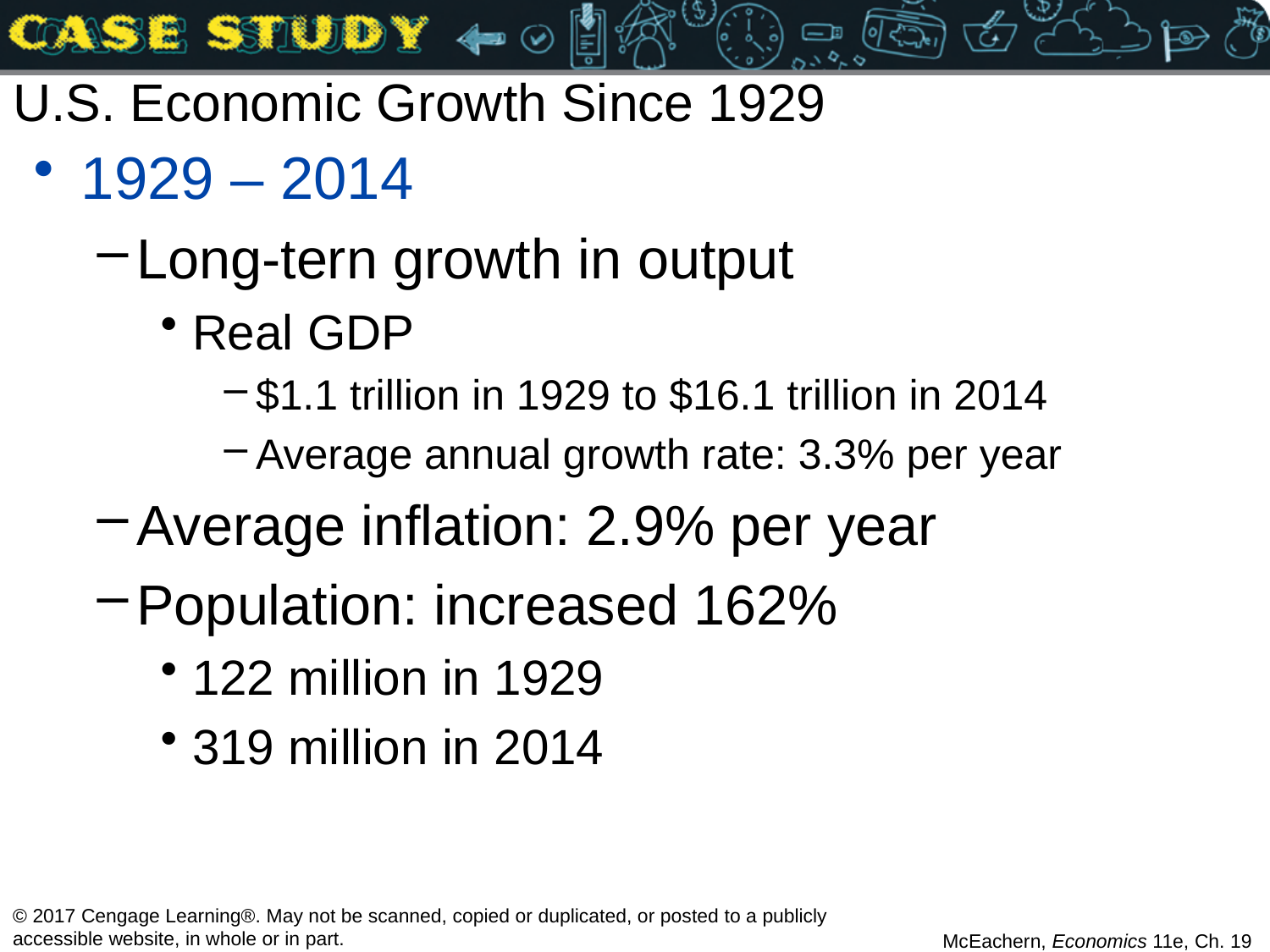

# U.S. Economic Growth Since 1929
1929 – 2014
Long-tern growth in output
Real GDP
$1.1 trillion in 1929 to $16.1 trillion in 2014
Average annual growth rate: 3.3% per year
Average inflation: 2.9% per year
Population: increased 162%
122 million in 1929
319 million in 2014

© 2017 Cengage Learning®. May not be scanned, copied or duplicated, or posted to a publicly accessible website, in whole or in part.